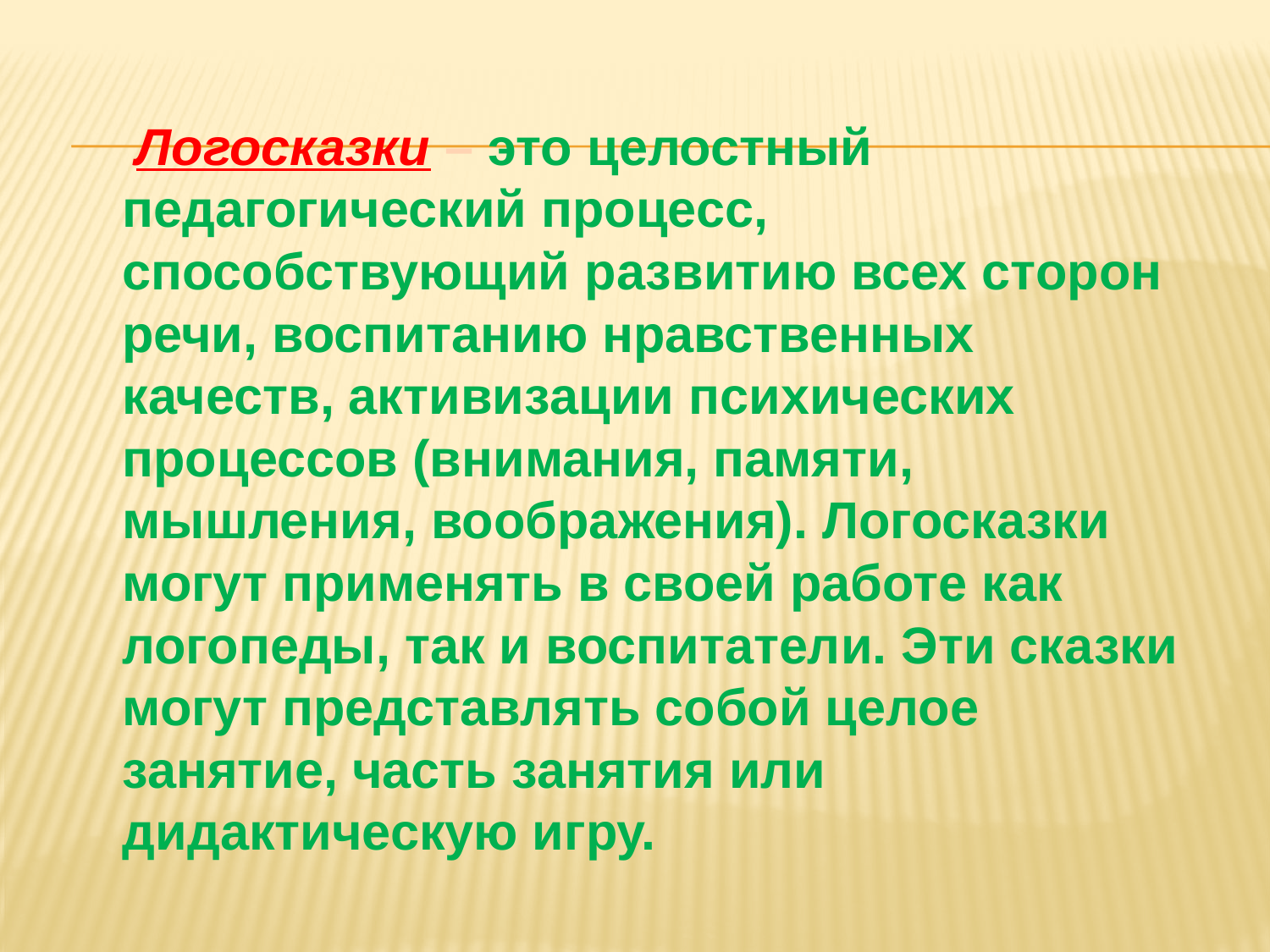

Логосказки – это целостный педагогический процесс, способствующий развитию всех сторон речи, воспитанию нравственных качеств, активизации психических процессов (внимания, памяти, мышления, воображения). Логосказки могут применять в своей работе как логопеды, так и воспитатели. Эти сказки могут представлять собой целое занятие, часть занятия или дидактическую игру.